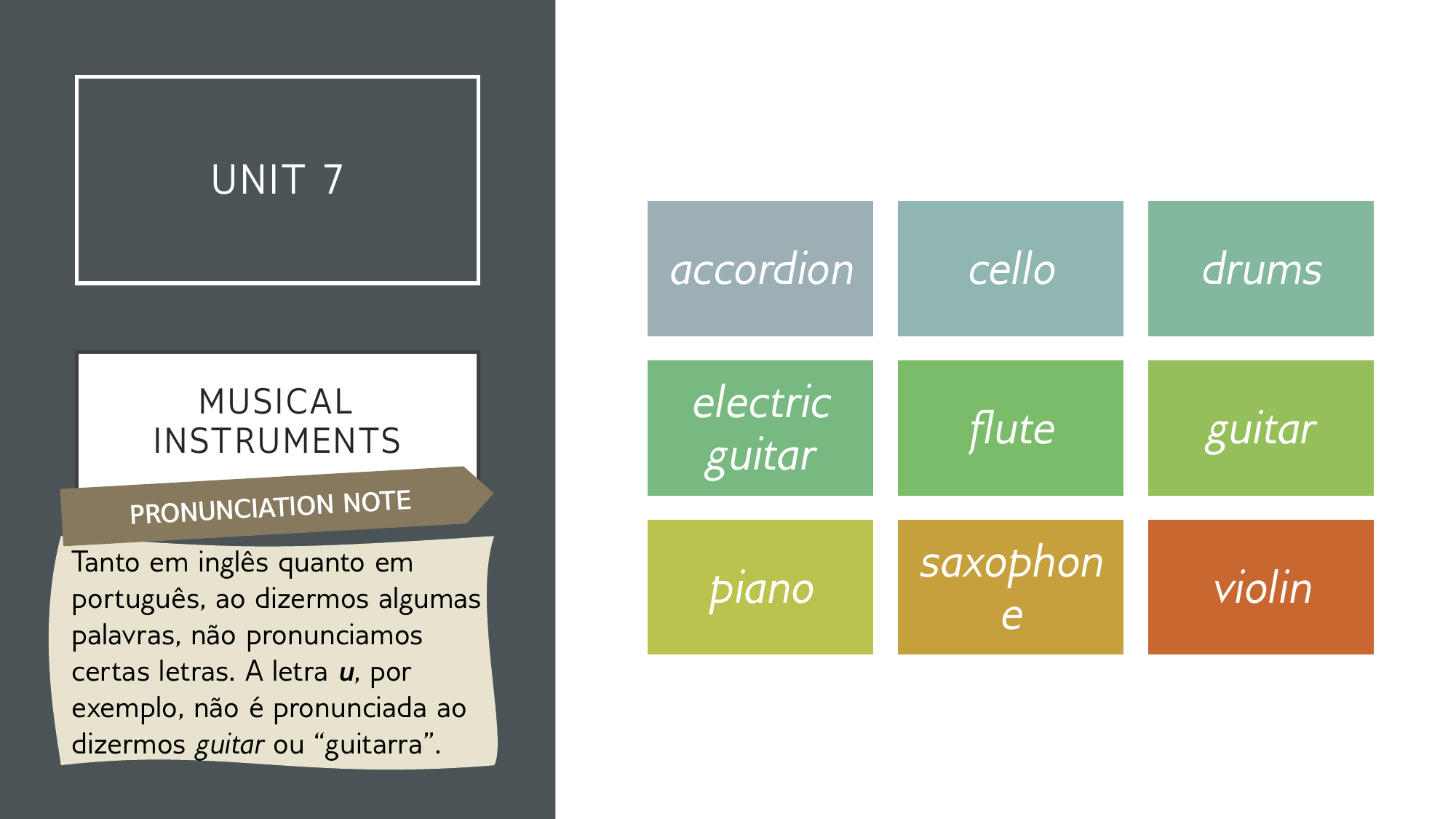

# UNIT 7
accordion
cello
drums
electric guitar
flute
guitar
piano
saxophone
violin
Musical instruments
PRONUNCIATION NOTE
Tanto em inglês quanto em português, ao dizermos algumas
palavras, não pronunciamos certas letras. A letra u, por
exemplo, não é pronunciada ao dizermos guitar ou “guitarra”.